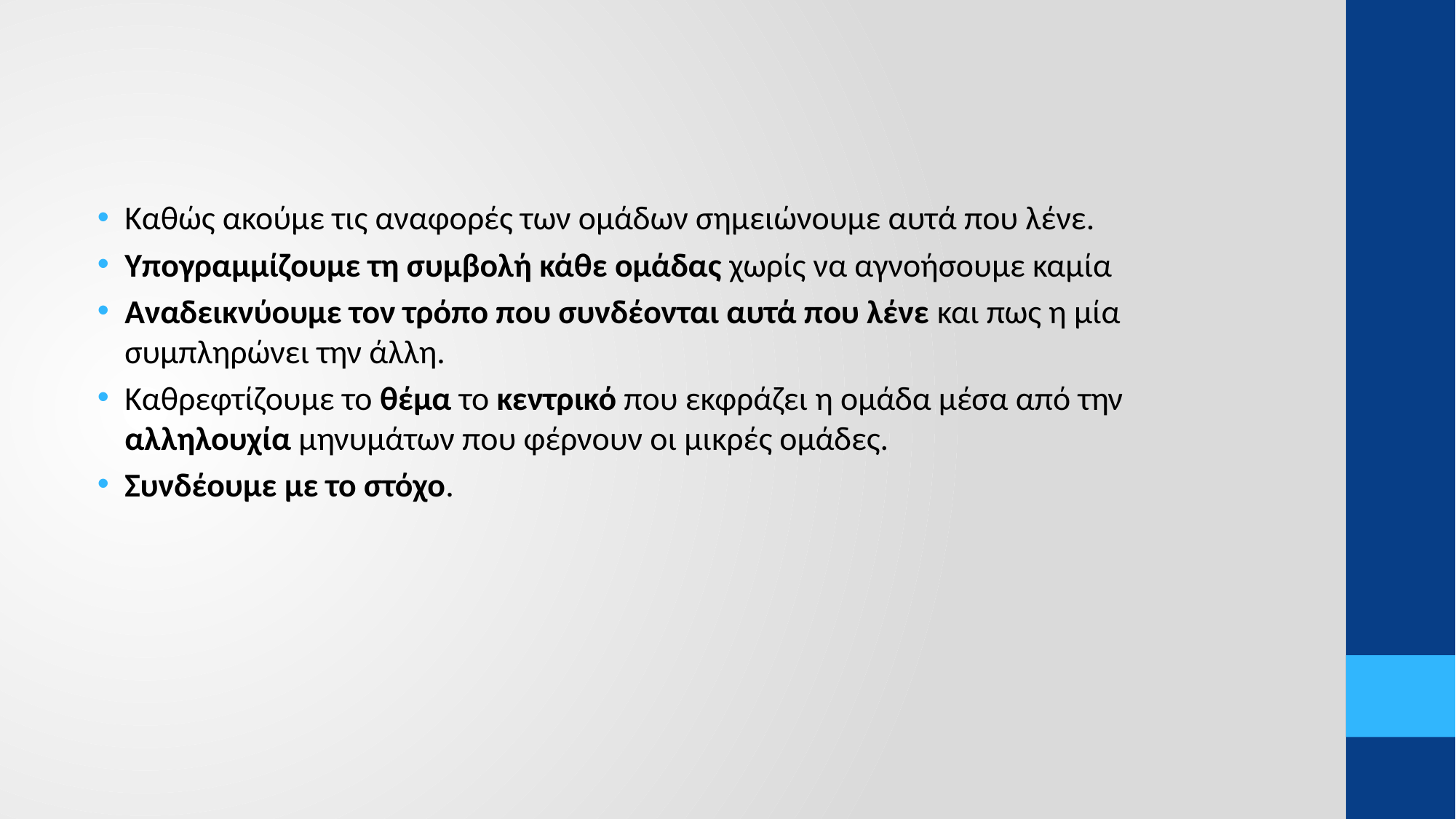

Καθώς ακούμε τις αναφορές των ομάδων σημειώνουμε αυτά που λένε.
Υπογραμμίζουμε τη συμβολή κάθε ομάδας χωρίς να αγνοήσουμε καμία
Αναδεικνύουμε τον τρόπο που συνδέονται αυτά που λένε και πως η μία συμπληρώνει την άλλη.
Καθρεφτίζουμε το θέμα το κεντρικό που εκφράζει η ομάδα μέσα από την αλληλουχία μηνυμάτων που φέρνουν οι μικρές ομάδες.
Συνδέουμε με το στόχο.